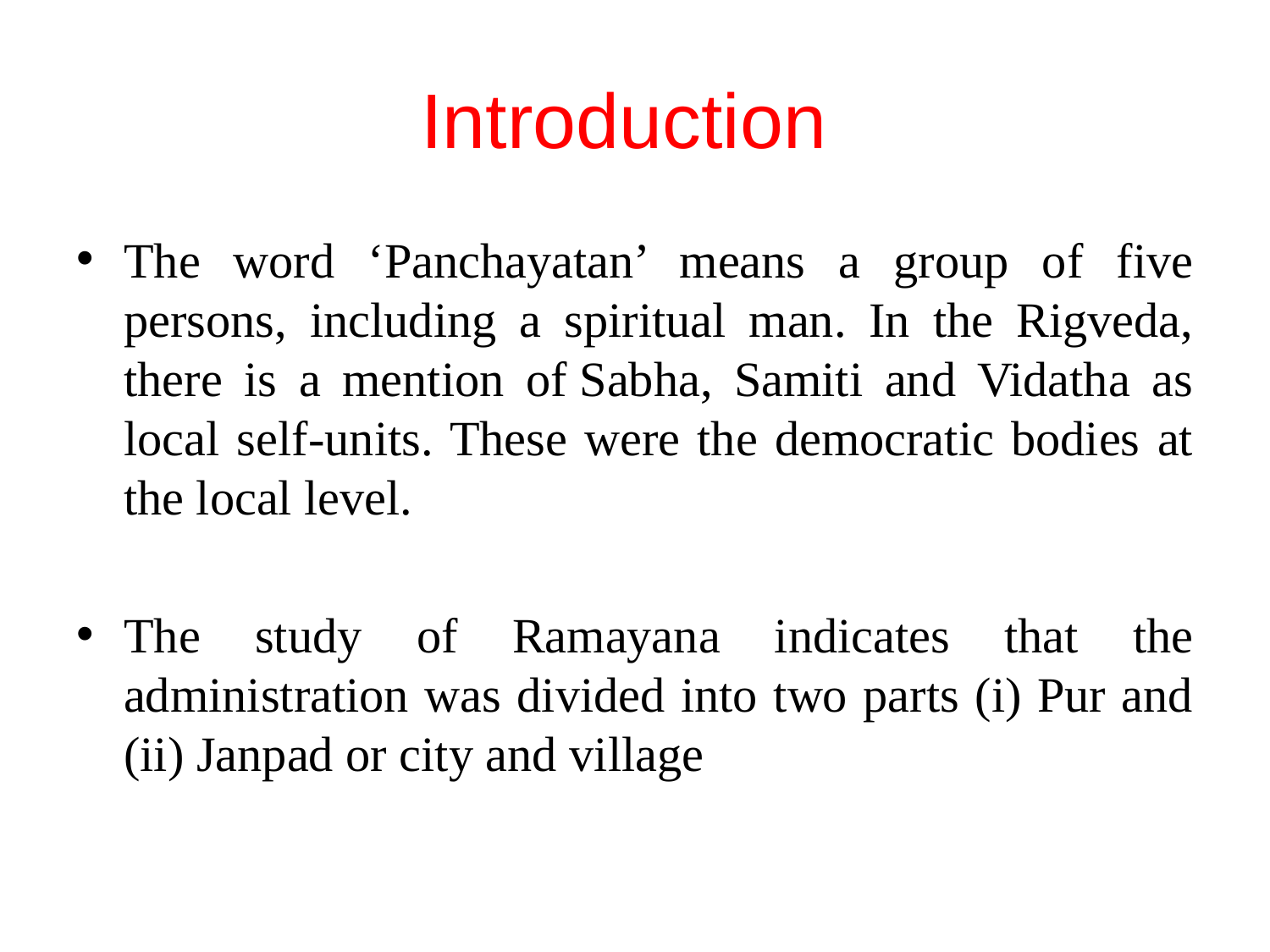

# Introduction
The word ‘Panchayatan’ means a group of five persons, including a spiritual man. In the Rigveda, there is a mention of Sabha, Samiti and Vidatha as local self-units. These were the democratic bodies at the local level.

The study of Ramayana indicates that the administration was divided into two parts (i) Pur and (ii) Janpad or city and village